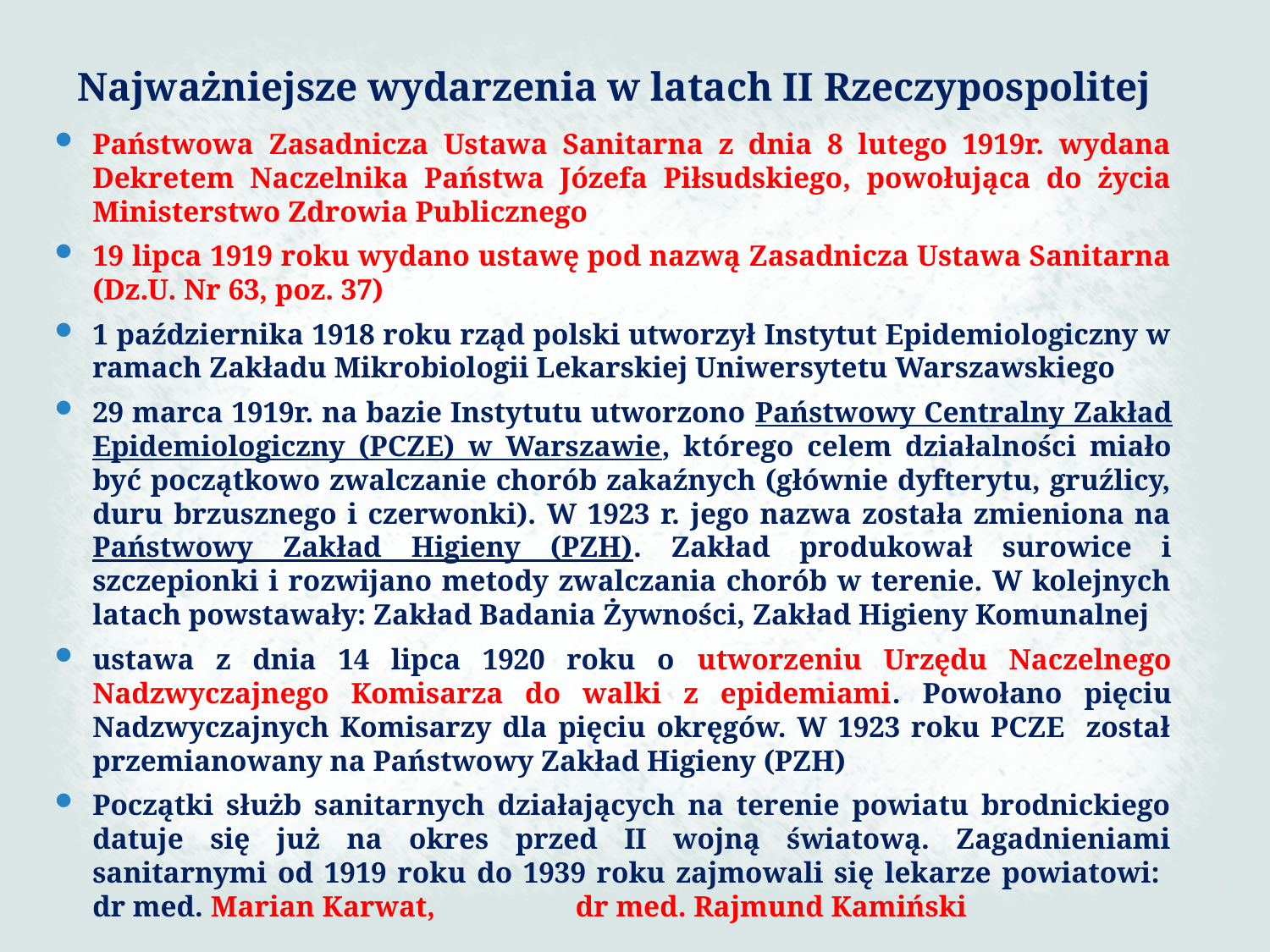

Najważniejsze wydarzenia w latach II Rzeczypospolitej
Państwowa Zasadnicza Ustawa Sanitarna z dnia 8 lutego 1919r. wydana Dekretem Naczelnika Państwa Józefa Piłsudskiego, powołująca do życia Ministerstwo Zdrowia Publicznego
19 lipca 1919 roku wydano ustawę pod nazwą Zasadnicza Ustawa Sanitarna (Dz.U. Nr 63, poz. 37)
1 października 1918 roku rząd polski utworzył Instytut Epidemiologiczny w ramach Zakładu Mikrobiologii Lekarskiej Uniwersytetu Warszawskiego
29 marca 1919r. na bazie Instytutu utworzono Państwowy Centralny Zakład Epidemiologiczny (PCZE) w Warszawie, którego celem działalności miało być początkowo zwalczanie chorób zakaźnych (głównie dyfterytu, gruźlicy, duru brzusznego i czerwonki). W 1923 r. jego nazwa została zmieniona na Państwowy Zakład Higieny (PZH). Zakład produkował surowice i szczepionki i rozwijano metody zwalczania chorób w terenie. W kolejnych latach powstawały: Zakład Badania Żywności, Zakład Higieny Komunalnej
ustawa z dnia 14 lipca 1920 roku o utworzeniu Urzędu Naczelnego Nadzwyczajnego Komisarza do walki z epidemiami. Powołano pięciu Nadzwyczajnych Komisarzy dla pięciu okręgów. W 1923 roku PCZE  został przemianowany na Państwowy Zakład Higieny (PZH)
Początki służb sanitarnych działających na terenie powiatu brodnickiego datuje się już na okres przed II wojną światową. Zagadnieniami sanitarnymi od 1919 roku do 1939 roku zajmowali się lekarze powiatowi:  dr med. Marian Karwat,                   dr med. Rajmund Kamiński

23